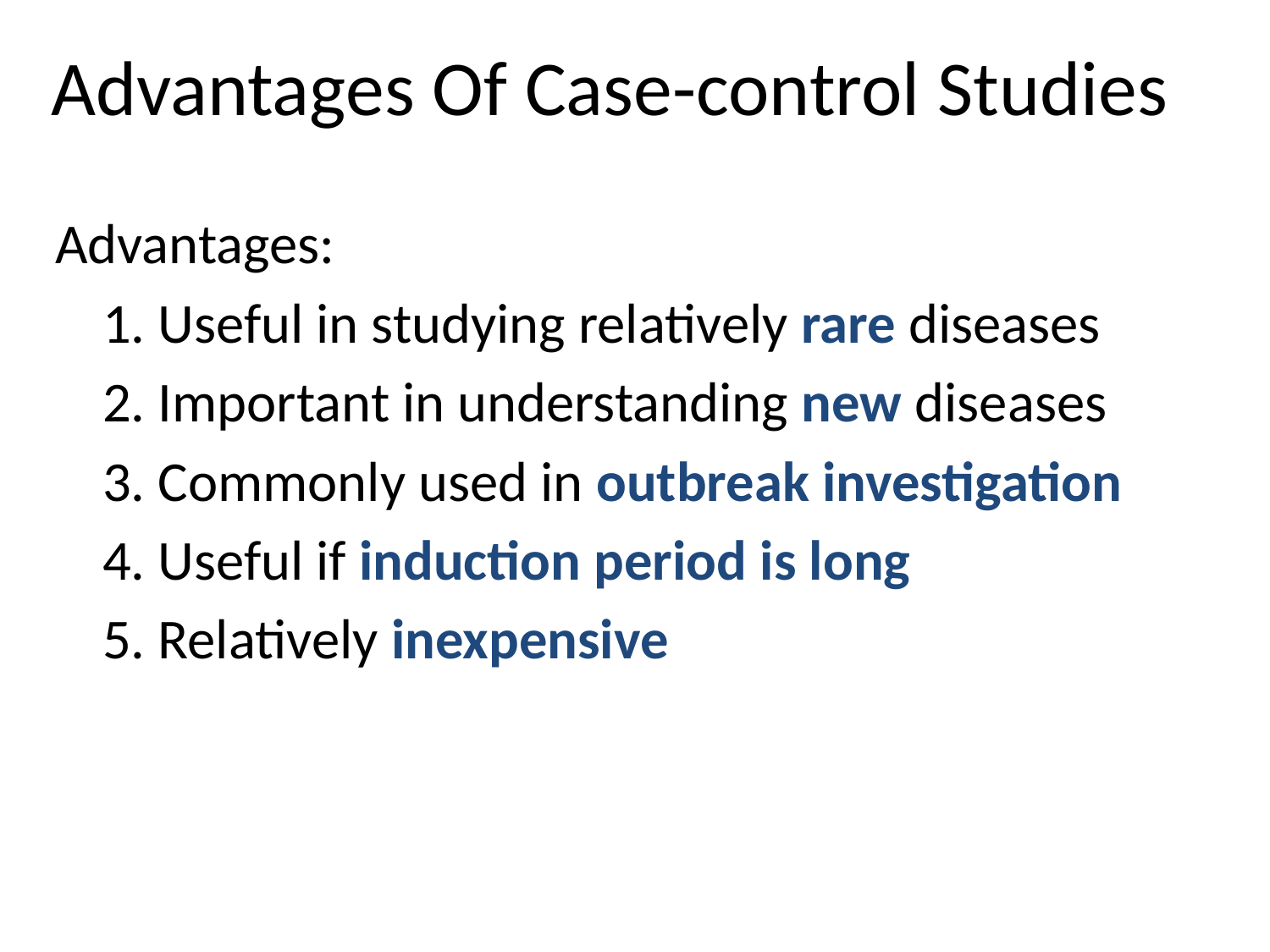

# Advantages Of Case-control Studies
Advantages:
 	1. Useful in studying relatively rare diseases
	2. Important in understanding new diseases
	3. Commonly used in outbreak investigation
	4. Useful if induction period is long
	5. Relatively inexpensive